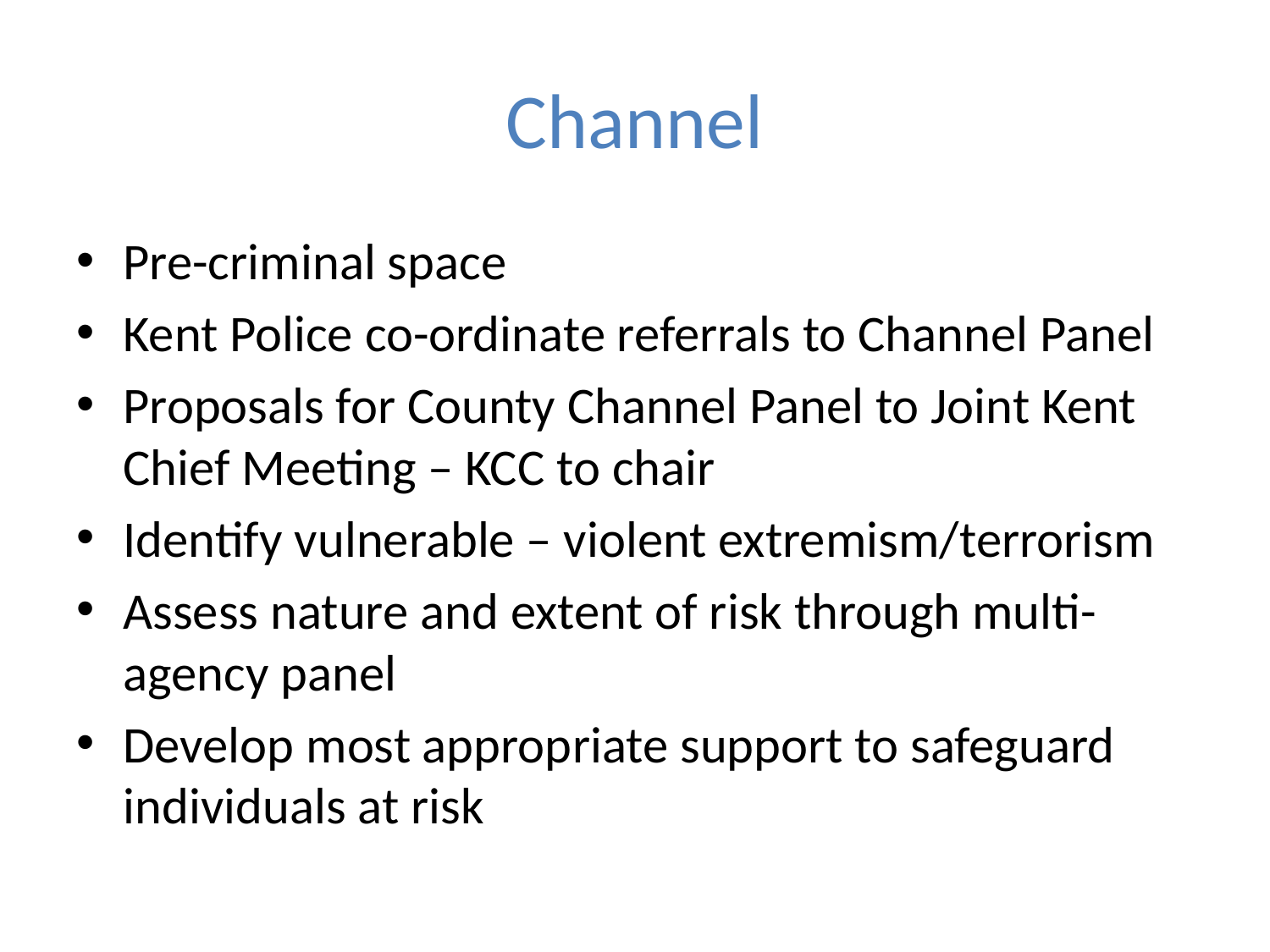

# Channel
Pre-criminal space
Kent Police co-ordinate referrals to Channel Panel
Proposals for County Channel Panel to Joint Kent Chief Meeting – KCC to chair
Identify vulnerable – violent extremism/terrorism
Assess nature and extent of risk through multi-agency panel
Develop most appropriate support to safeguard individuals at risk